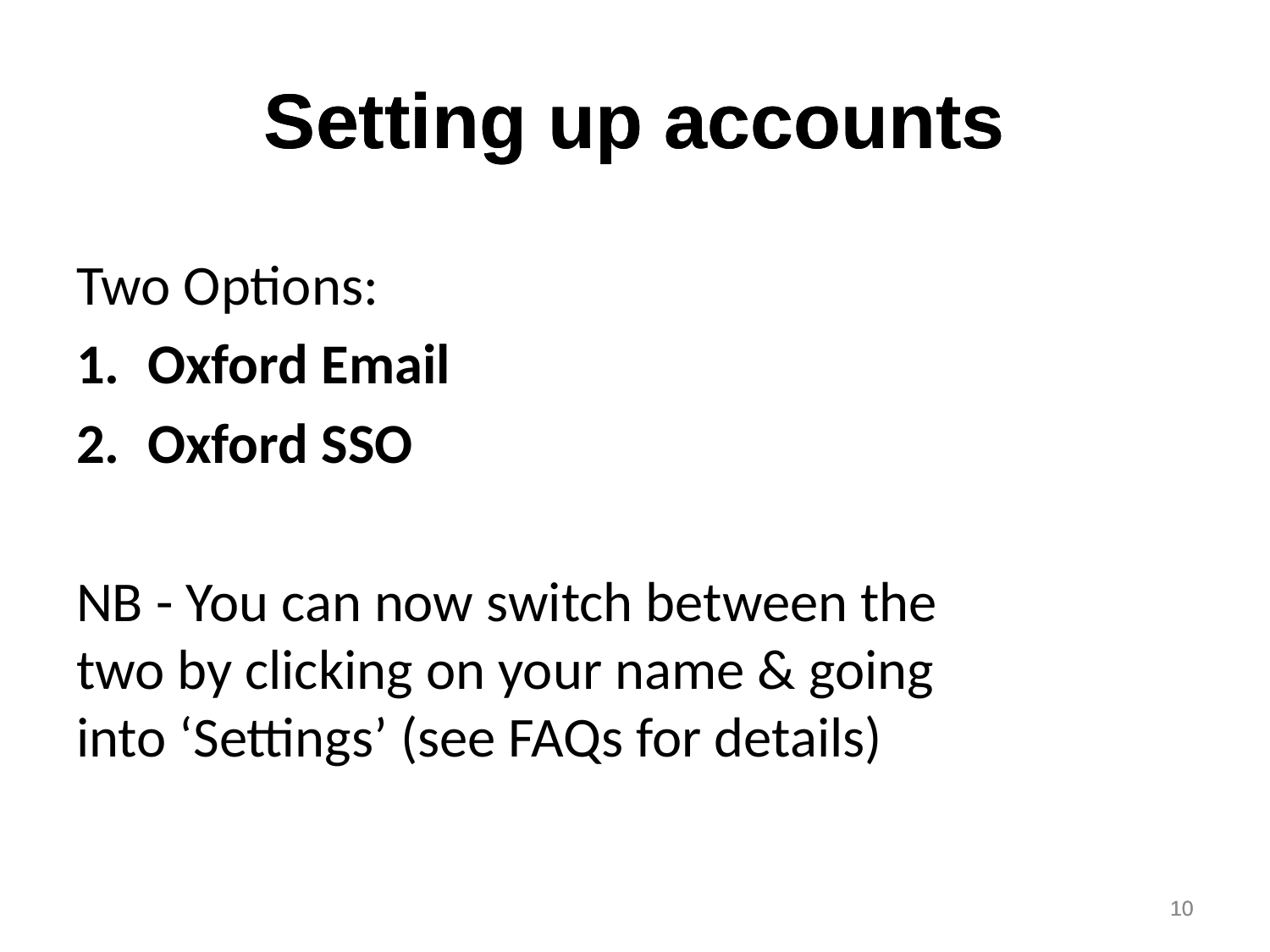

# Setting up accounts
Setting up accounts

Two Options:
Oxford Email
Oxford SSO

NB - You can now switch between the two by clicking on your name & going into ‘Settings’ (see FAQs for details)

10
10